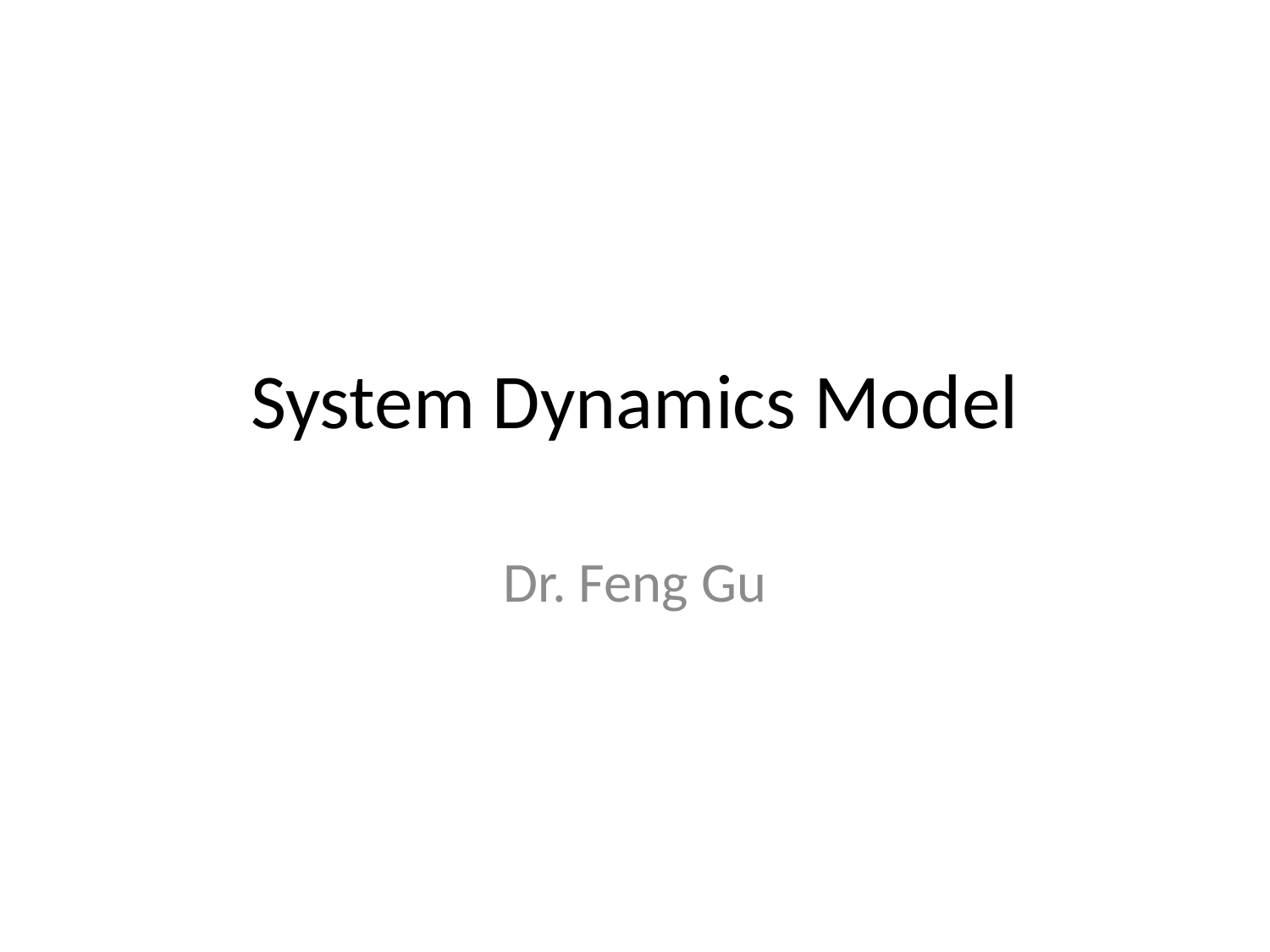

# System Dynamics Model
Dr. Feng Gu